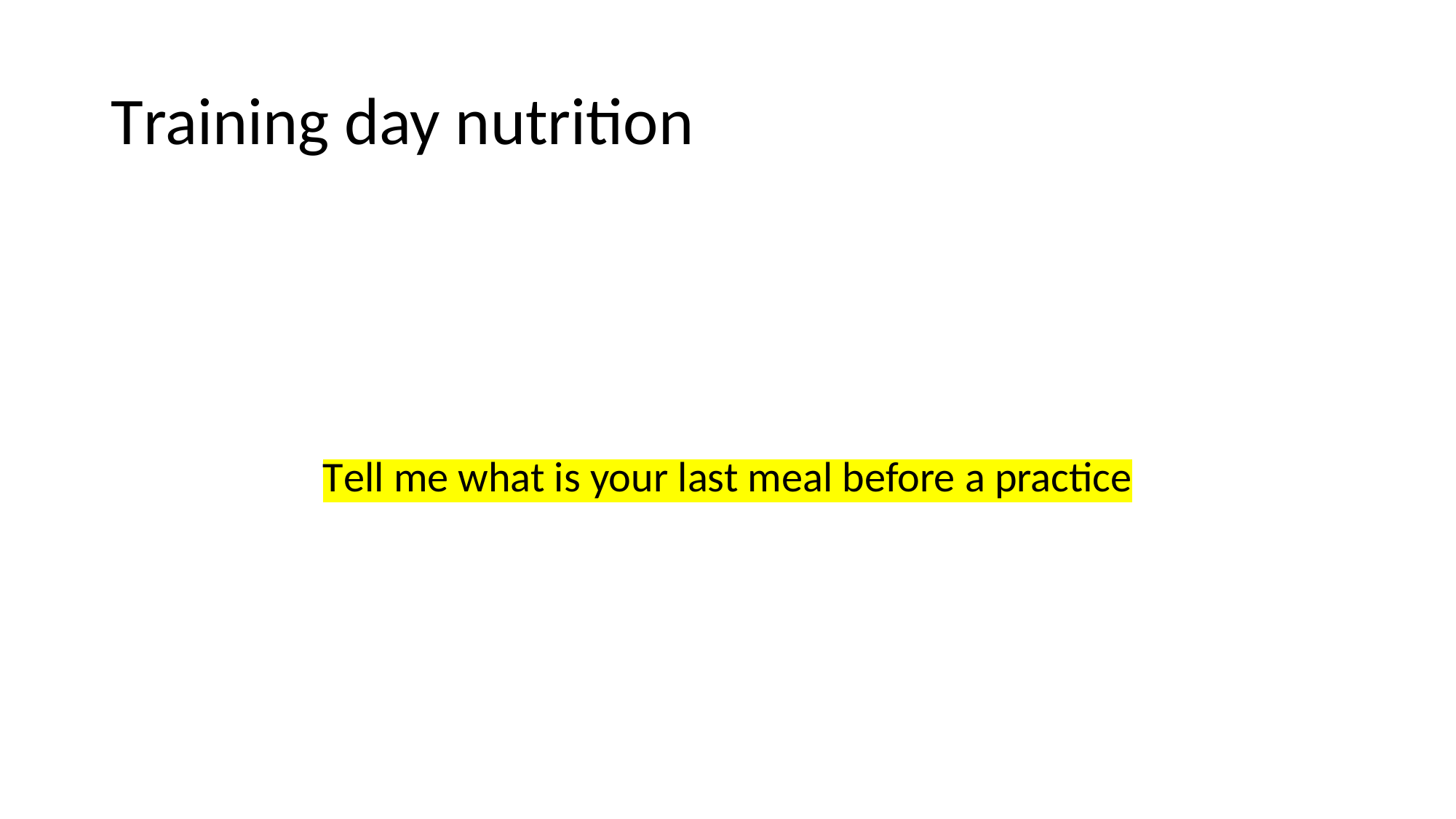

# Training day nutrition
Tell me what is your last meal before a practice